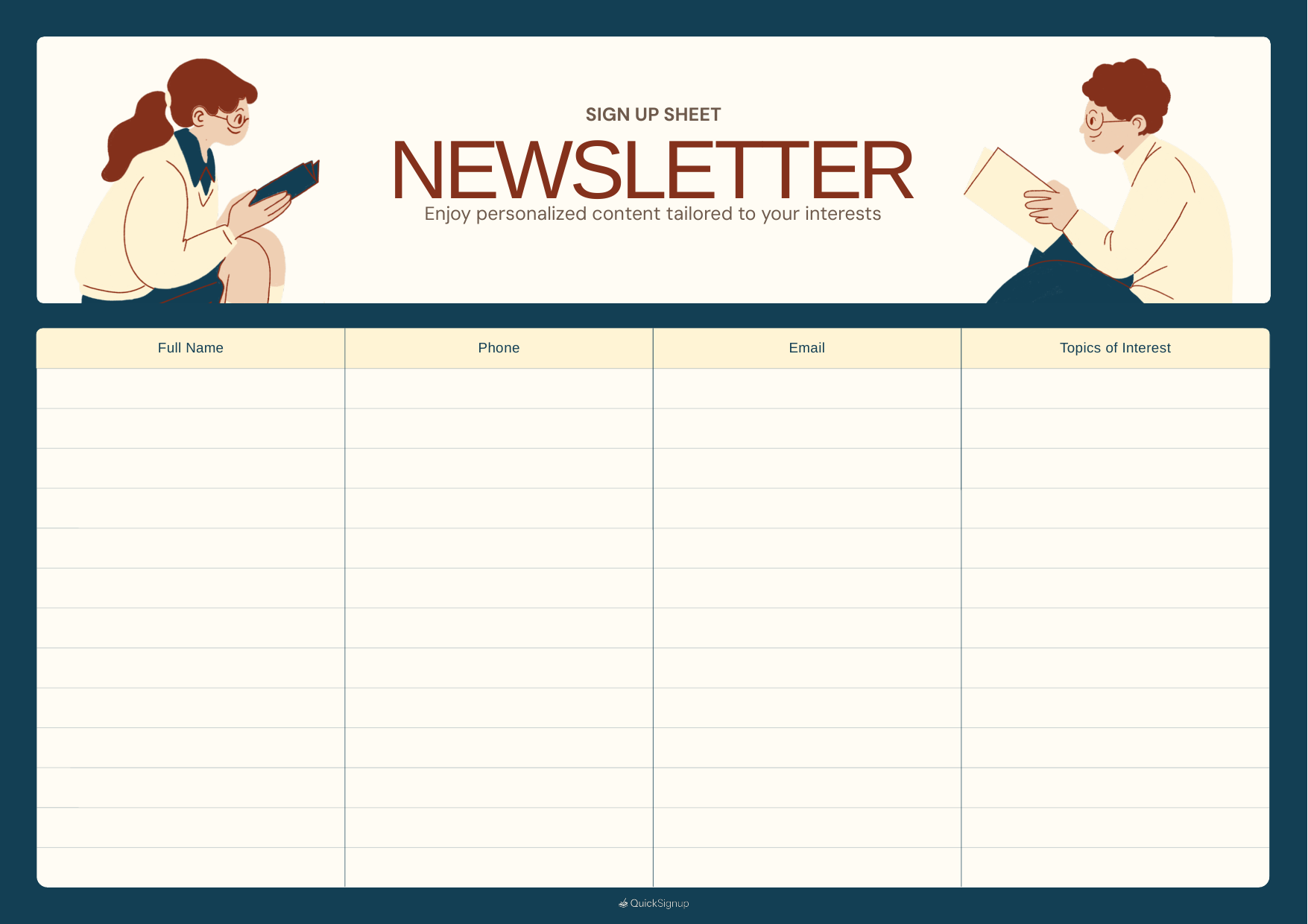

SIGN UP SHEET
NEWSLETTER
Enjoy personalized content tailored to your interests

Full Name
Phone
Email
Topics of Interest